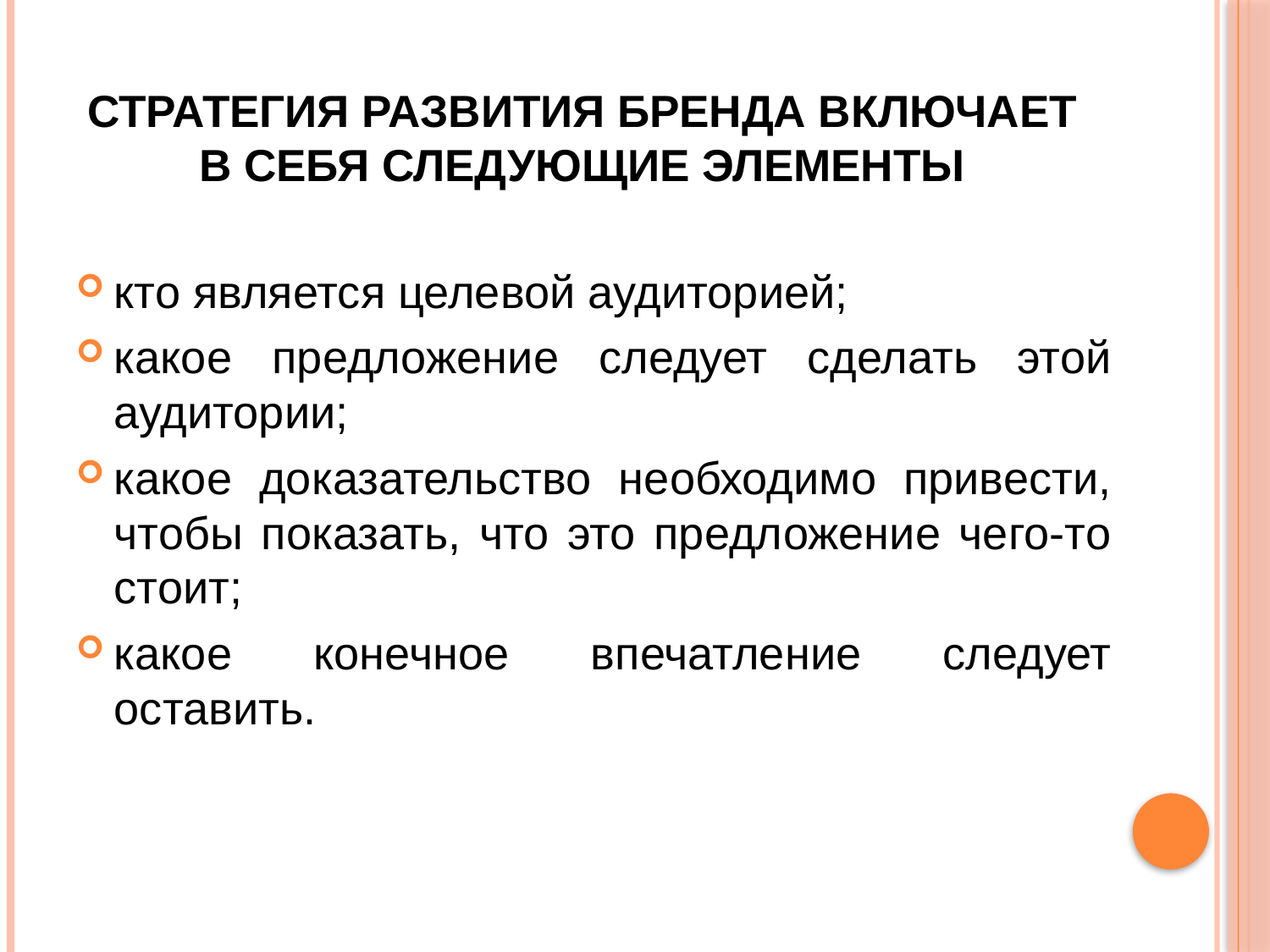

# Стратегия развития бренда включает в себя следующие элементы
кто является целевой аудиторией;
какое предложение следует сделать этой аудитории;
какое доказательство необходимо привести, чтобы показать, что это предложение чего-то стоит;
какое конечное впечатление следует оставить.